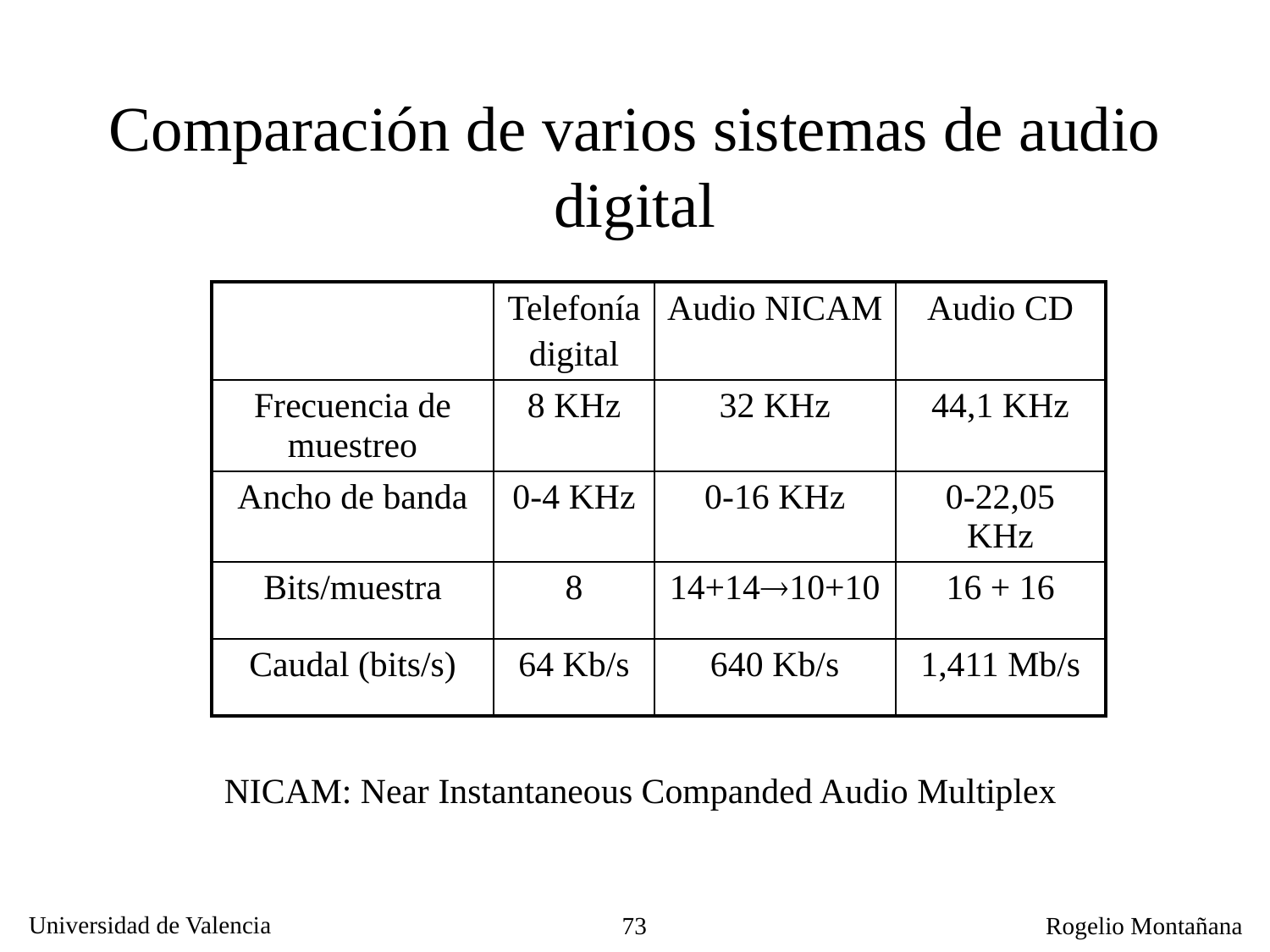

# Comparación de varios sistemas de audio digital
|  | Telefonía digital | Audio NICAM | Audio CD |
| --- | --- | --- | --- |
| Frecuencia de muestreo | 8 KHz | 32 KHz | 44,1 KHz |
| Ancho de banda | 0-4 KHz | 0-16 KHz | 0-22,05 KHz |
| Bits/muestra | 8 | 14+14→10+10 | 16 + 16 |
| Caudal (bits/s) | 64 Kb/s | 640 Kb/s | 1,411 Mb/s |
NICAM: Near Instantaneous Companded Audio Multiplex